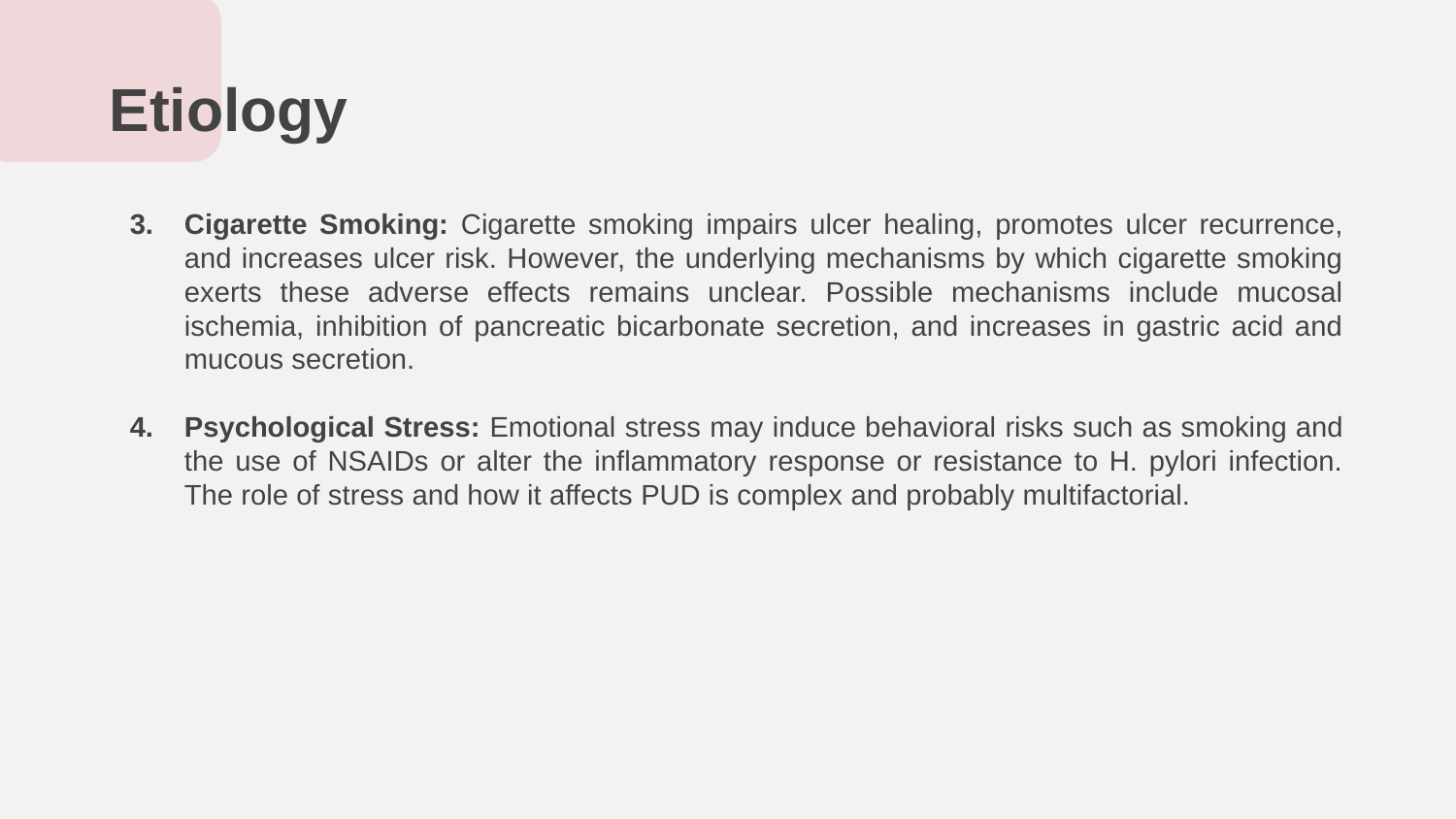

# Etiology
Cigarette Smoking: Cigarette smoking impairs ulcer healing, promotes ulcer recurrence, and increases ulcer risk. However, the underlying mechanisms by which cigarette smoking exerts these adverse effects remains unclear. Possible mechanisms include mucosal ischemia, inhibition of pancreatic bicarbonate secretion, and increases in gastric acid and mucous secretion.

Psychological Stress: Emotional stress may induce behavioral risks such as smoking and the use of NSAIDs or alter the inflammatory response or resistance to H. pylori infection. The role of stress and how it affects PUD is complex and probably multifactorial.